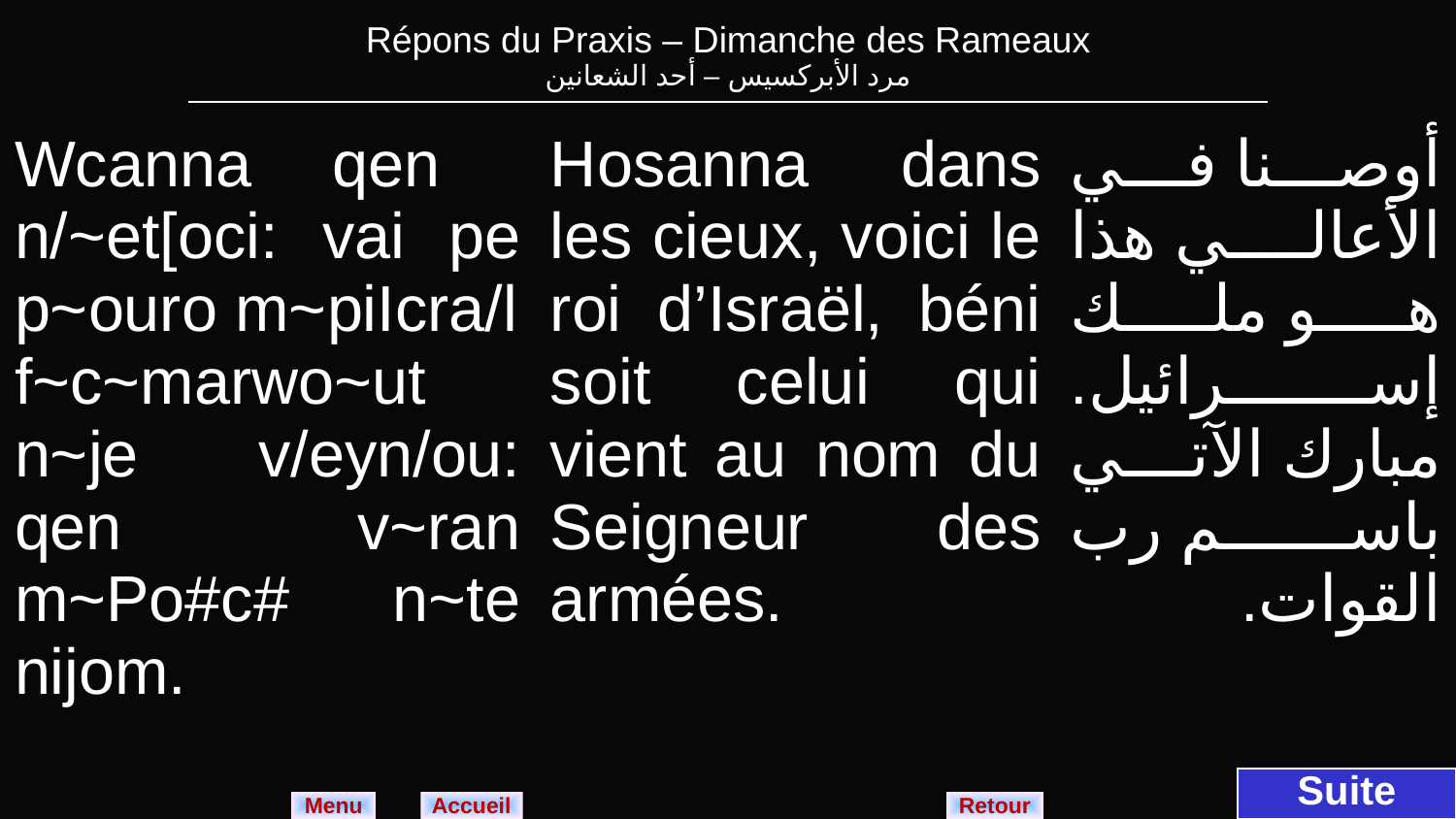

| Répons du Praxis – Dimanche des Rameaux مرد الأبركسيس – أحد الشعانين |
| --- |
| Wcanna qen n/~et[oci: vai pe p~ouro m~piIcra/l f~c~marwo~ut n~je v/eyn/ou: qen v~ran m~Po#c# n~te nijom. | Hosanna dans les cieux, voici le roi d’Israël, béni soit celui qui vient au nom du Seigneur des armées. | أوصنا في الأعالي هذا هو ملك إسرائيل. مبارك الآتي باسم رب القوات. |
| --- | --- | --- |

Suite
Menu
Retour